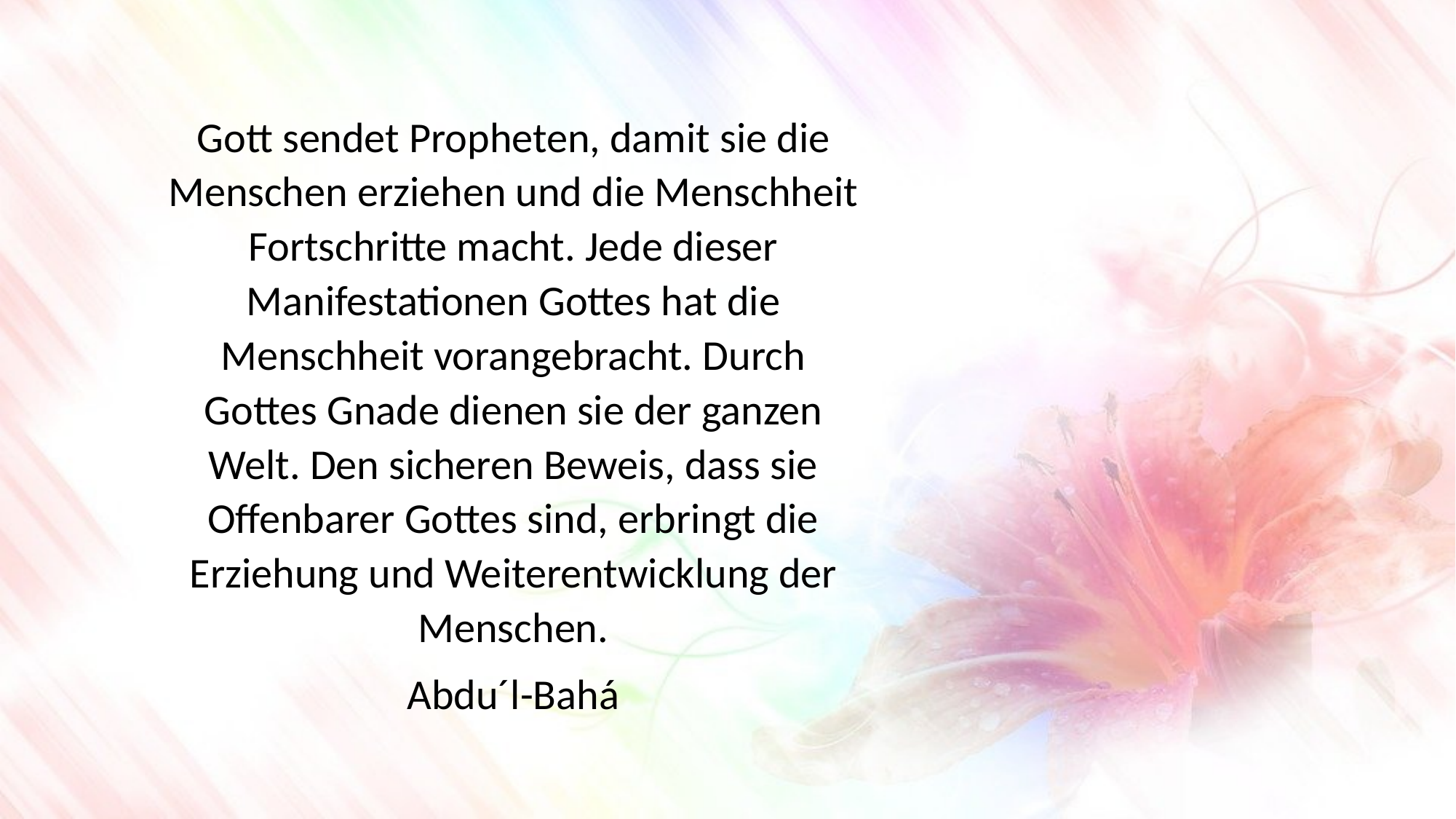

Gott sendet Propheten, damit sie die Menschen erziehen und die Menschheit Fortschritte macht. Jede dieser Manifestationen Gottes hat die Menschheit vorangebracht. Durch Gottes Gnade dienen sie der ganzen Welt. Den sicheren Beweis, dass sie Offenbarer Gottes sind, erbringt die Erziehung und Weiterentwicklung der Menschen.
Abdu´l-Bahá